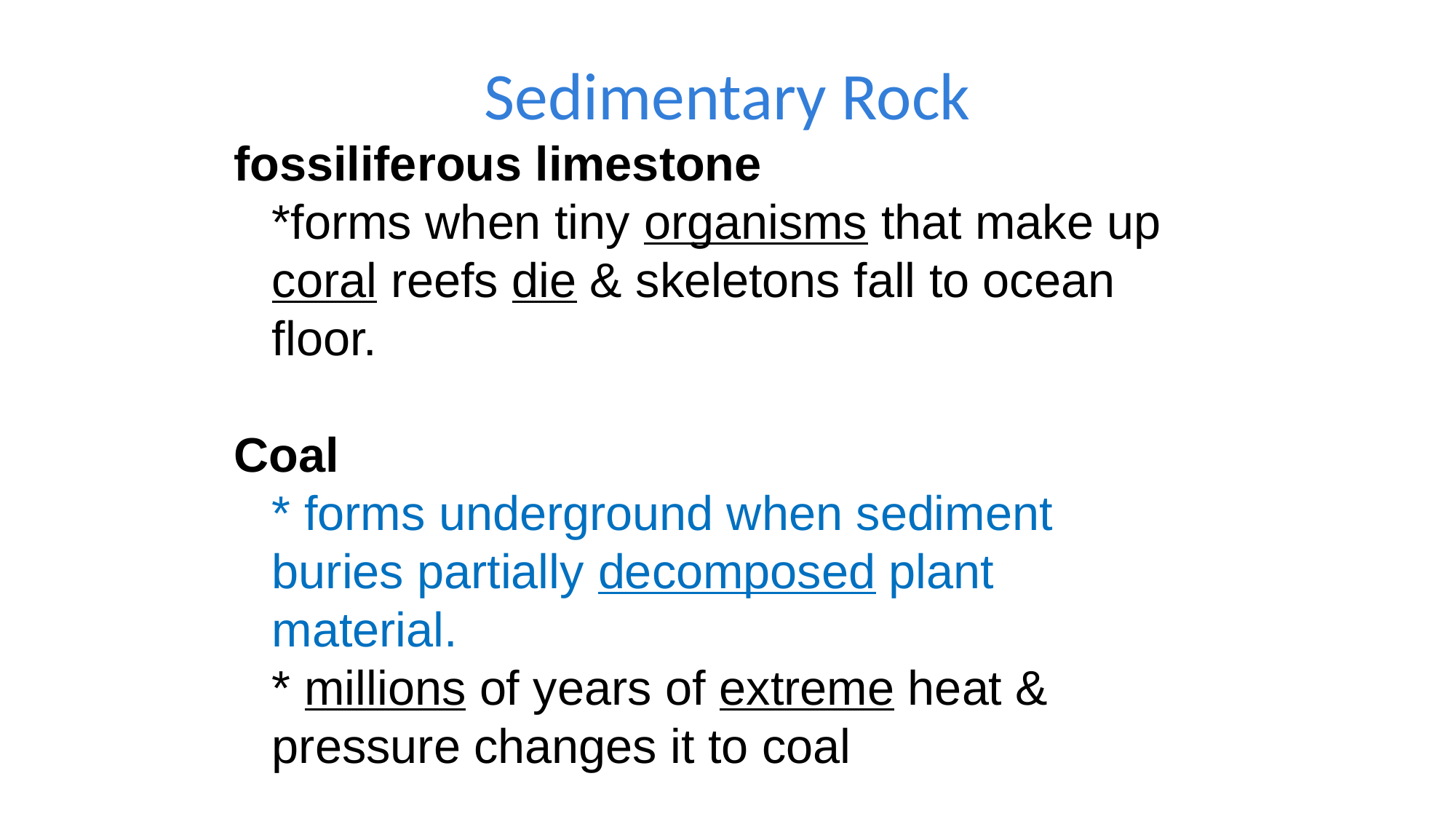

# Sedimentary Rock
fossiliferous limestone
	*forms when tiny organisms that make up coral reefs die & skeletons fall to ocean floor.

Coal
	* forms underground when sediment buries partially decomposed plant material.
	* millions of years of extreme heat & pressure changes it to coal